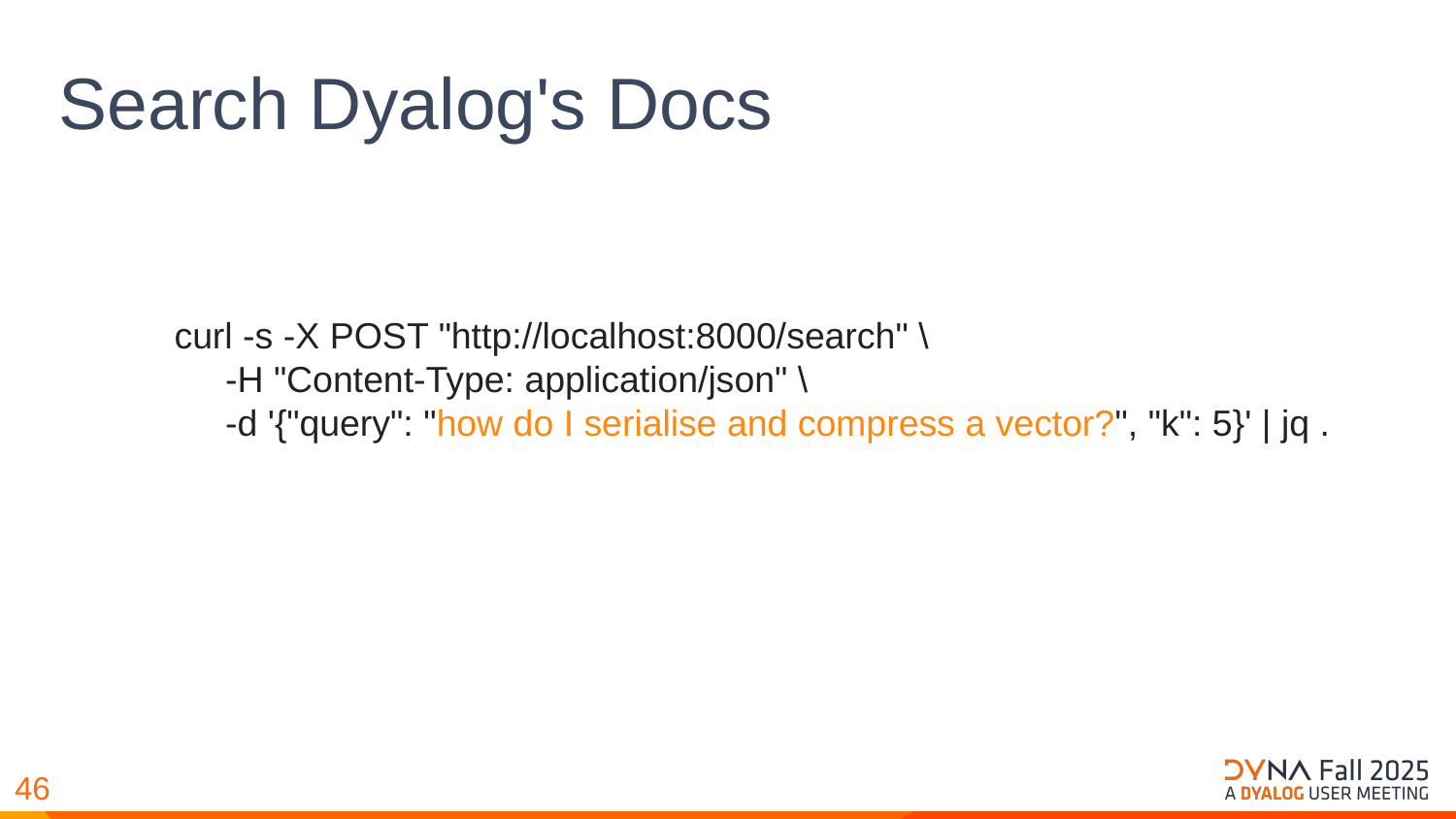

Search Dyalog's Docs
curl -s -X POST "http://localhost:8000/search" \
     -H "Content-Type: application/json" \
     -d '{"query": "how do I serialise and compress a vector?", "k": 5}' | jq .
46